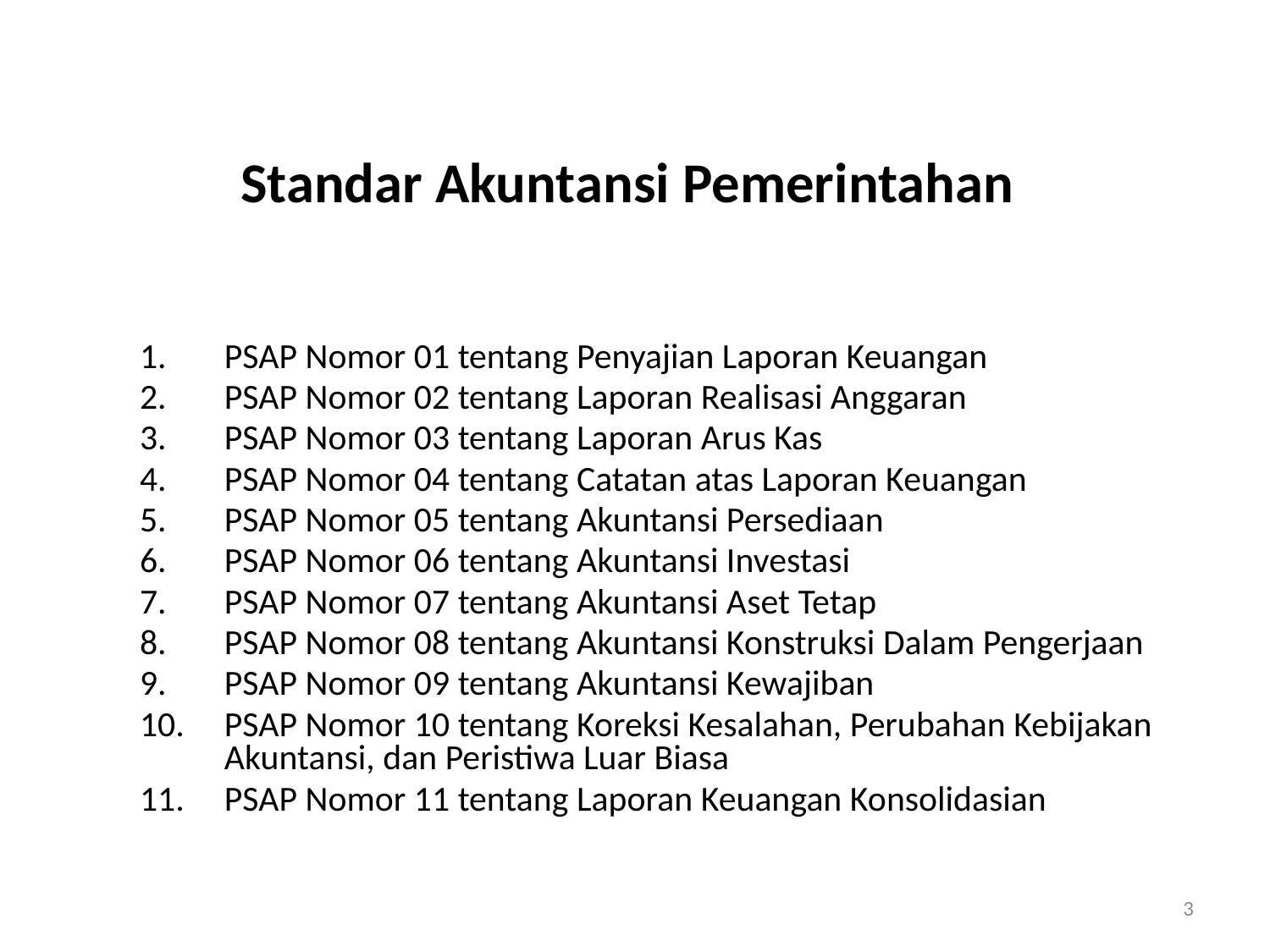

Standar Akuntansi Pemerintahan

PSAP Nomor 01 tentang Penyajian Laporan Keuangan
PSAP Nomor 02 tentang Laporan Realisasi Anggaran
PSAP Nomor 03 tentang Laporan Arus Kas
PSAP Nomor 04 tentang Catatan atas Laporan Keuangan
PSAP Nomor 05 tentang Akuntansi Persediaan
PSAP Nomor 06 tentang Akuntansi Investasi
PSAP Nomor 07 tentang Akuntansi Aset Tetap
PSAP Nomor 08 tentang Akuntansi Konstruksi Dalam Pengerjaan
PSAP Nomor 09 tentang Akuntansi Kewajiban
PSAP Nomor 10 tentang Koreksi Kesalahan, Perubahan Kebijakan Akuntansi, dan Peristiwa Luar Biasa
PSAP Nomor 11 tentang Laporan Keuangan Konsolidasian
3